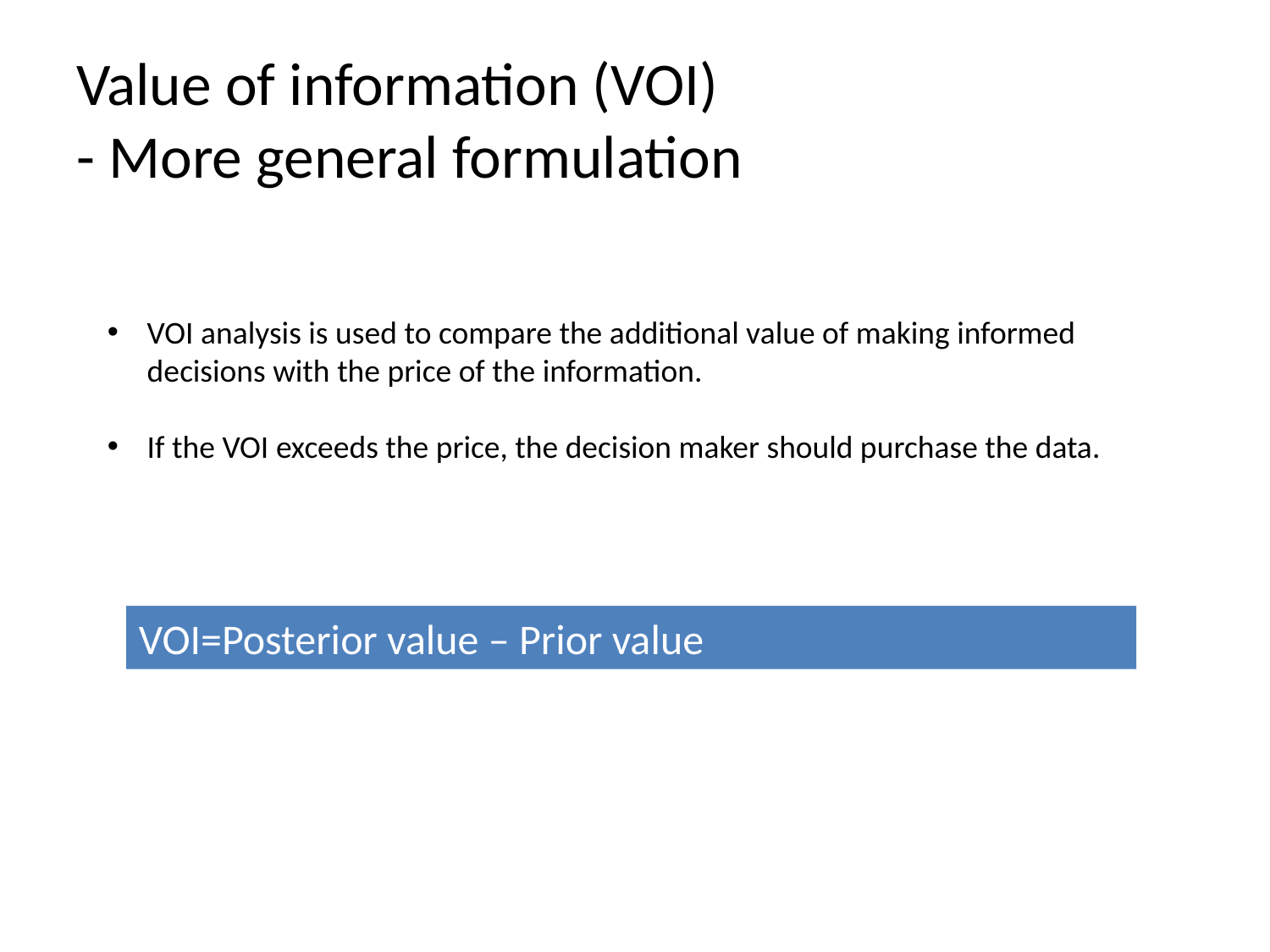

# Value of information (VOI) - More general formulation
VOI analysis is used to compare the additional value of making informed decisions with the price of the information.

If the VOI exceeds the price, the decision maker should purchase the data.
VOI=Posterior value – Prior value